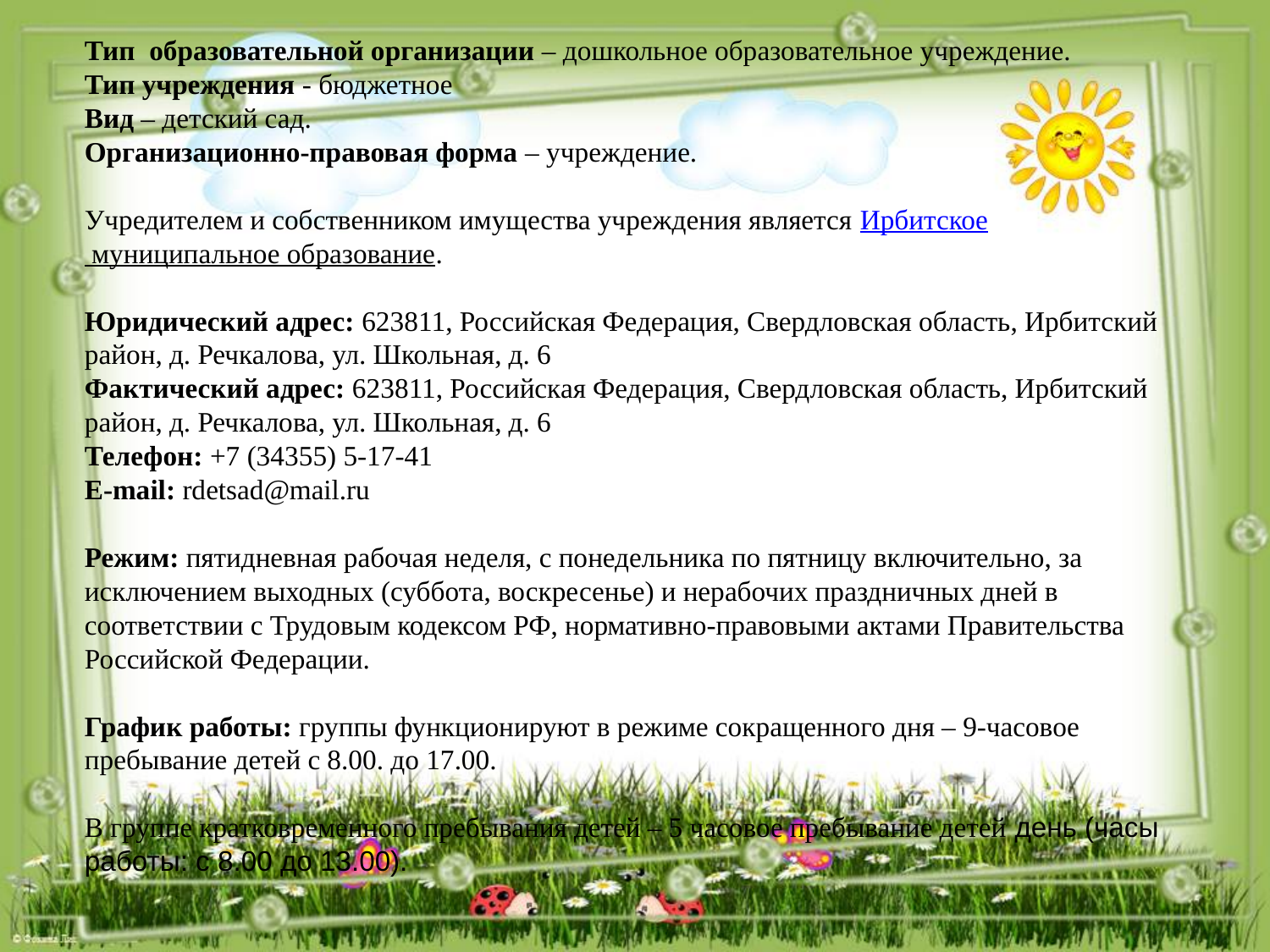

Тип  образовательной организации – дошкольное образовательное учреждение.
Тип учреждения - бюджетное
Вид – детский сад.
Организационно-правовая форма – учреждение.

Учредителем и собственником имущества учреждения является Ирбитское муниципальное образование.

Юридический адрес: 623811, Российская Федерация, Свердловская область, Ирбитский район, д. Речкалова, ул. Школьная, д. 6
Фактический адрес: 623811, Российская Федерация, Свердловская область, Ирбитский район, д. Речкалова, ул. Школьная, д. 6
Телефон: +7 (34355) 5-17-41
E-mail: rdetsad@mail.ru

Режим: пятидневная рабочая неделя, с понедельника по пятницу включительно, за исключением выходных (суббота, воскресенье) и нерабочих праздничных дней в соответствии с Трудовым кодексом РФ, нормативно-правовыми актами Правительства Российской Федерации.

График работы: группы функционируют в режиме сокращенного дня – 9-часовое пребывание детей с 8.00. до 17.00.

В группе кратковременного пребывания детей – 5 часовое пребывание детей день (часы работы: с 8.00 до 13.00).